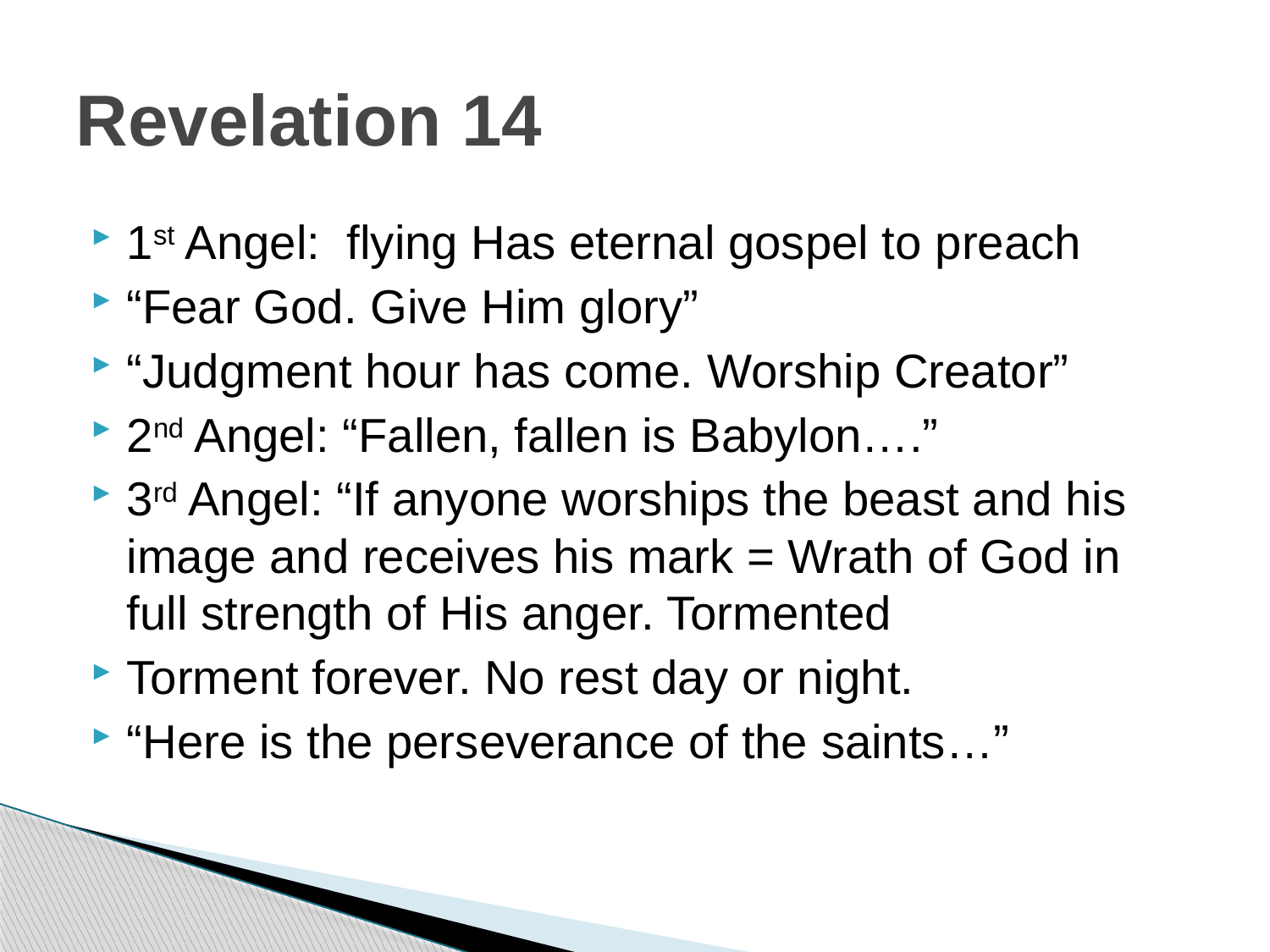

# Revelation 14
1st Angel:  flying Has eternal gospel to preach
“Fear God. Give Him glory”
“Judgment hour has come. Worship Creator”
2nd Angel: “Fallen, fallen is Babylon….”
3rd Angel: “If anyone worships the beast and his image and receives his mark = Wrath of God in full strength of His anger. Tormented
Torment forever. No rest day or night.
“Here is the perseverance of the saints…”